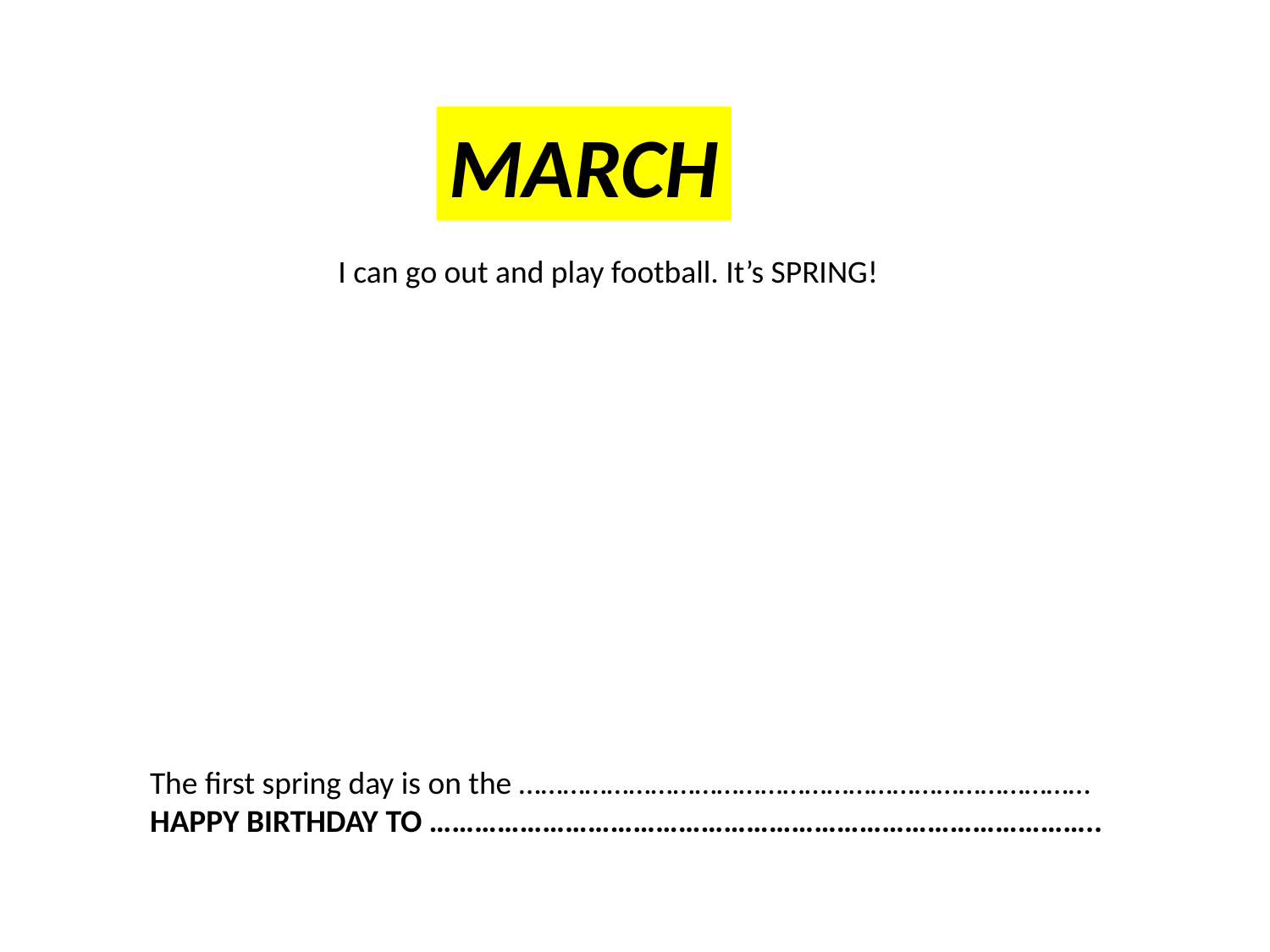

MARCH
I can go out and play football. It’s SPRING!
The first spring day is on the ……………………………………………………………………
HAPPY BIRTHDAY TO ……………………………………………………………………………..